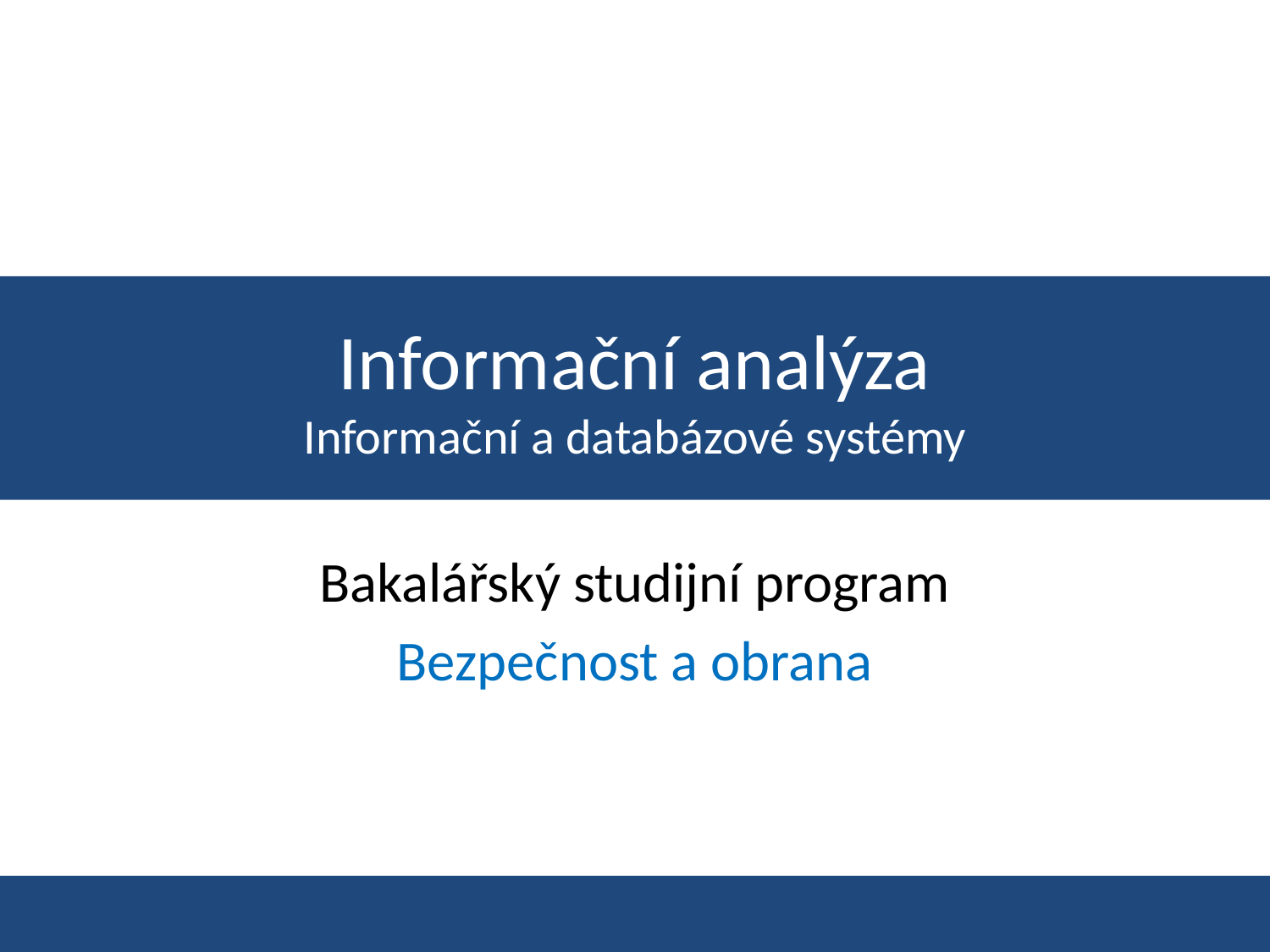

# Informační analýza Informační a databázové systémy
Bakalářský studijní program
Bezpečnost a obrana